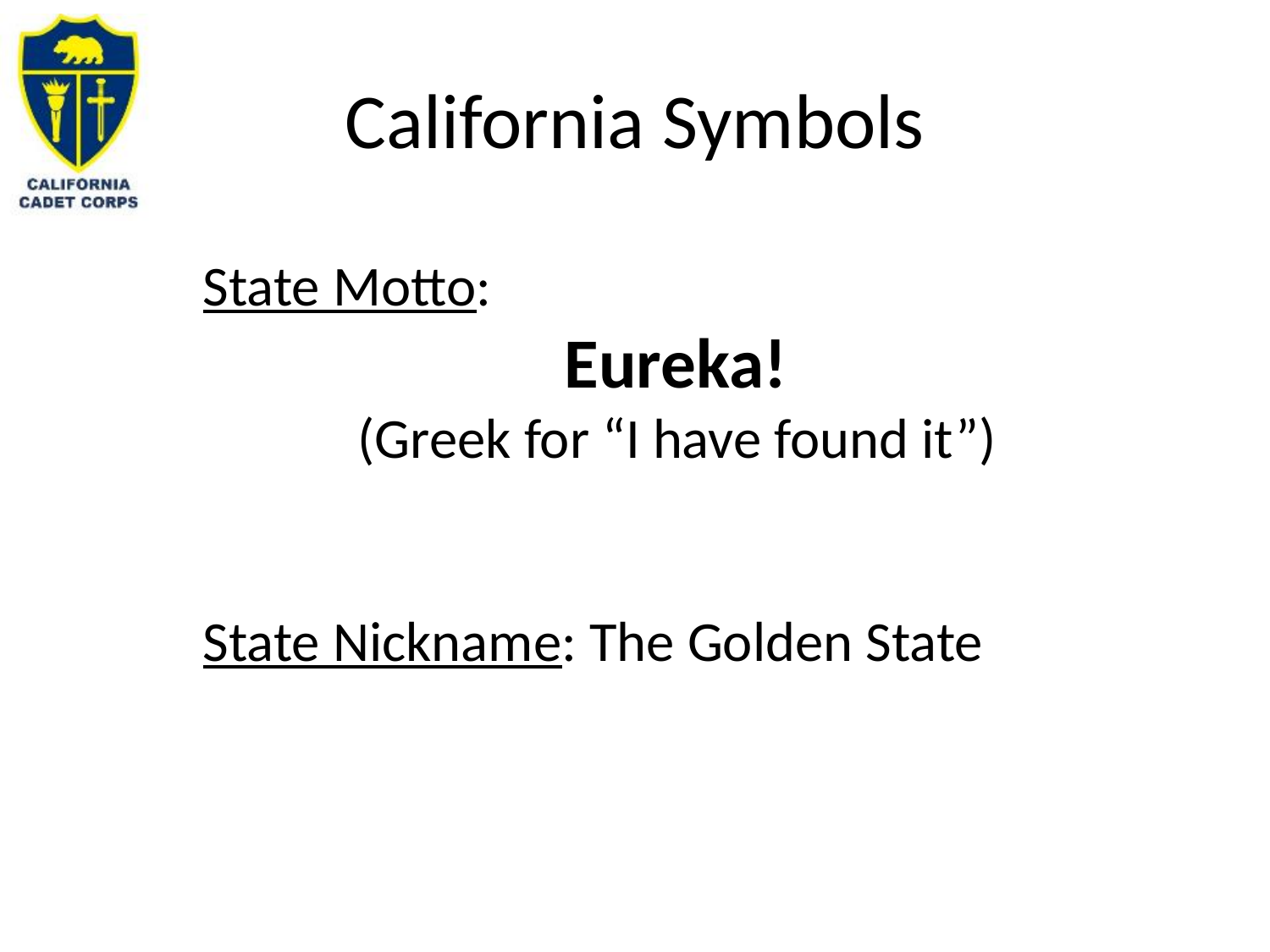

# California Symbols
State Motto:
 Eureka!
(Greek for “I have found it”)

State Nickname: The Golden State